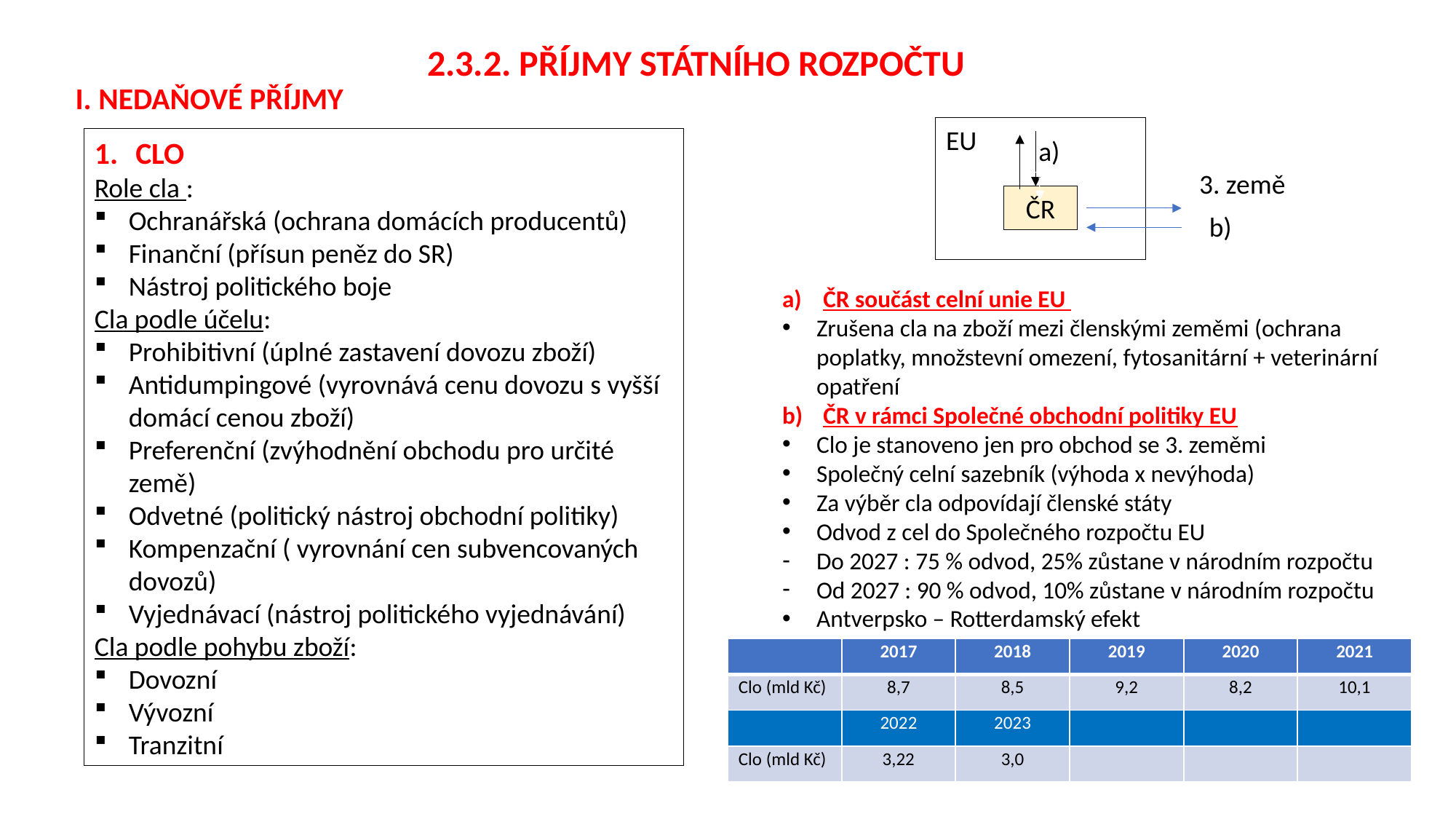

2.3.2. PŘÍJMY STÁTNÍHO ROZPOČTU
 I. NEDAŇOVÉ PŘÍJMY
EU

CLO
Role cla :
Ochranářská (ochrana domácích producentů)
Finanční (přísun peněz do SR)
Nástroj politického boje
Cla podle účelu:
Prohibitivní (úplné zastavení dovozu zboží)
Antidumpingové (vyrovnává cenu dovozu s vyšší domácí cenou zboží)
Preferenční (zvýhodnění obchodu pro určité země)
Odvetné (politický nástroj obchodní politiky)
Kompenzační ( vyrovnání cen subvencovaných dovozů)
Vyjednávací (nástroj politického vyjednávání)
Cla podle pohybu zboží:
Dovozní
Vývozní
Tranzitní
a)
3. země
ČR
b)
ČR součást celní unie EU
Zrušena cla na zboží mezi členskými zeměmi (ochrana poplatky, množstevní omezení, fytosanitární + veterinární opatření
ČR v rámci Společné obchodní politiky EU
Clo je stanoveno jen pro obchod se 3. zeměmi
Společný celní sazebník (výhoda x nevýhoda)
Za výběr cla odpovídají členské státy
Odvod z cel do Společného rozpočtu EU
Do 2027 : 75 % odvod, 25% zůstane v národním rozpočtu
Od 2027 : 90 % odvod, 10% zůstane v národním rozpočtu
Antverpsko – Rotterdamský efekt

|  | 2017 | 2018 | 2019 | 2020 | 2021 |
| --- | --- | --- | --- | --- | --- |
| Clo (mld Kč) | 8,7 | 8,5 | 9,2 | 8,2 | 10,1 |
|  | 2022 | 2023 |  |  |  |
| Clo (mld Kč) | 3,22 | 3,0 |  |  |  |